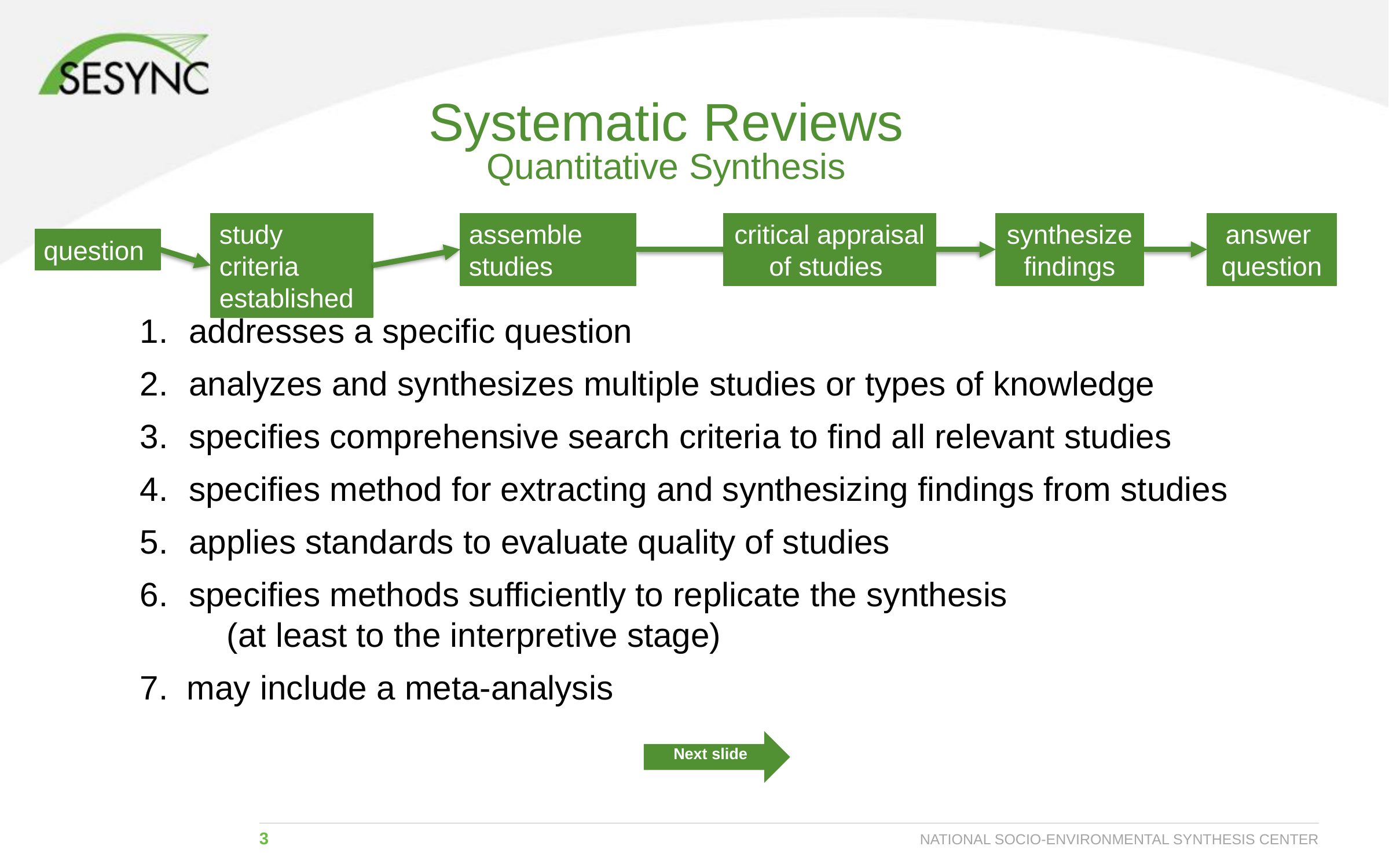

Systematic Reviews
Quantitative Synthesis
study criteria
established
critical appraisal of studies
synthesize
findings
answer
question
assemble studies
question
addresses a specific question
analyzes and synthesizes multiple studies or types of knowledge
specifies comprehensive search criteria to find all relevant studies
specifies method for extracting and synthesizing findings from studies
applies standards to evaluate quality of studies
specifies methods sufficiently to replicate the synthesis
	(at least to the interpretive stage)
7.  may include a meta-analysis

Next slide